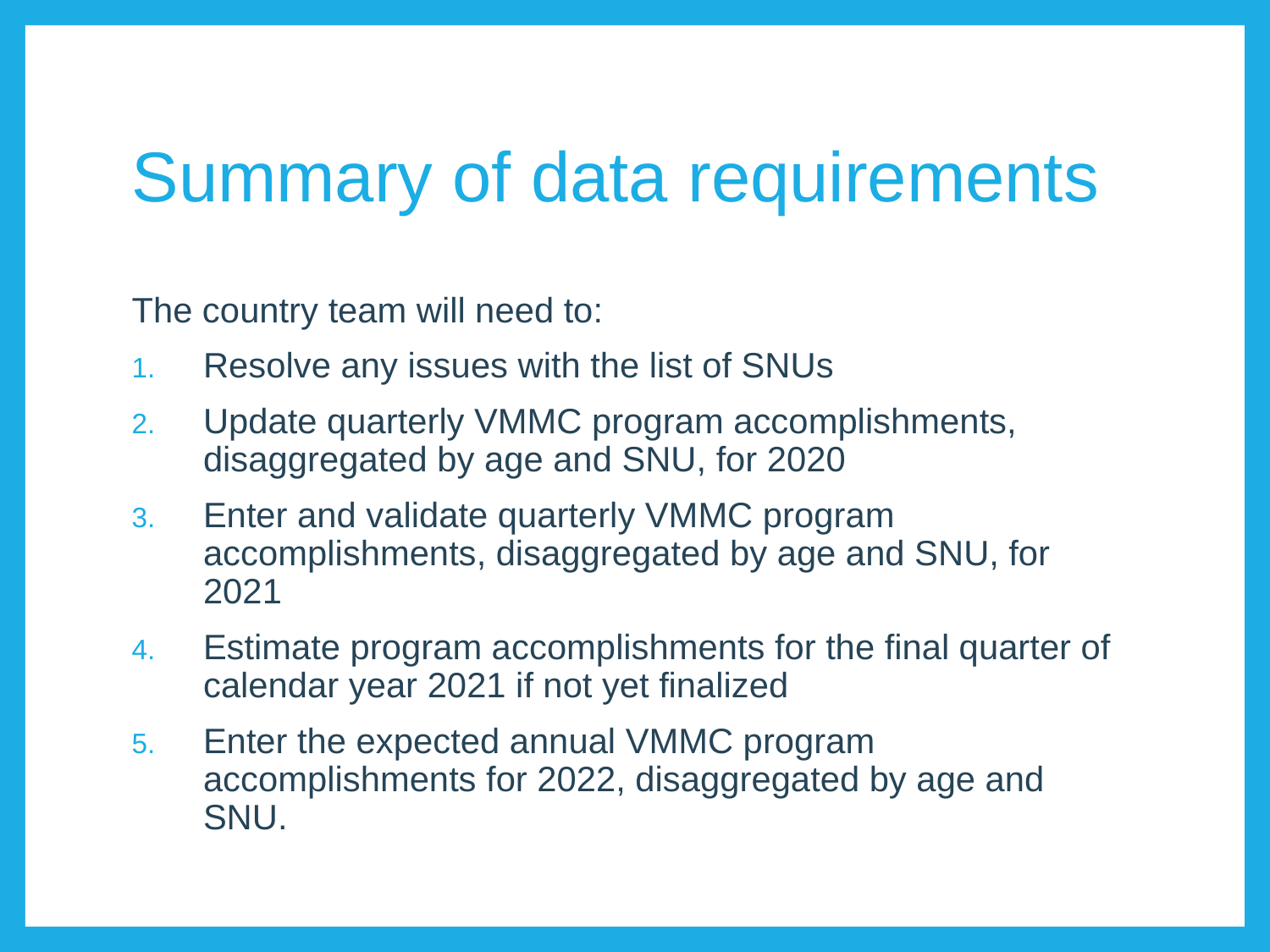

# Summary of data requirements
The country team will need to:
Resolve any issues with the list of SNUs
Update quarterly VMMC program accomplishments, disaggregated by age and SNU, for 2020
Enter and validate quarterly VMMC program accomplishments, disaggregated by age and SNU, for 2021
Estimate program accomplishments for the final quarter of calendar year 2021 if not yet finalized
Enter the expected annual VMMC program accomplishments for 2022, disaggregated by age and SNU.